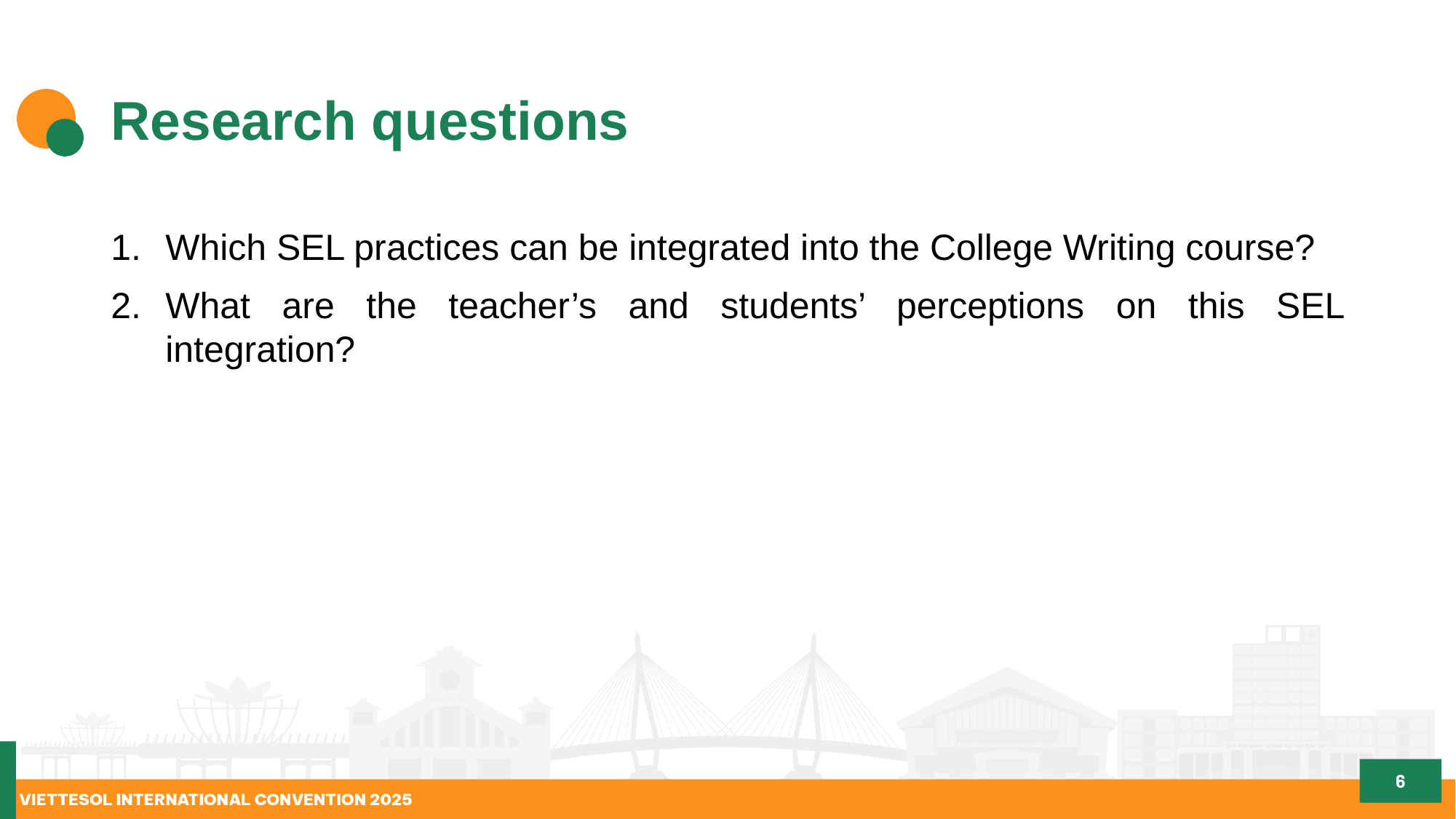

# Research questions
Which SEL practices can be integrated into the College Writing course?
What are the teacher’s and students’ perceptions on this SEL integration?
6